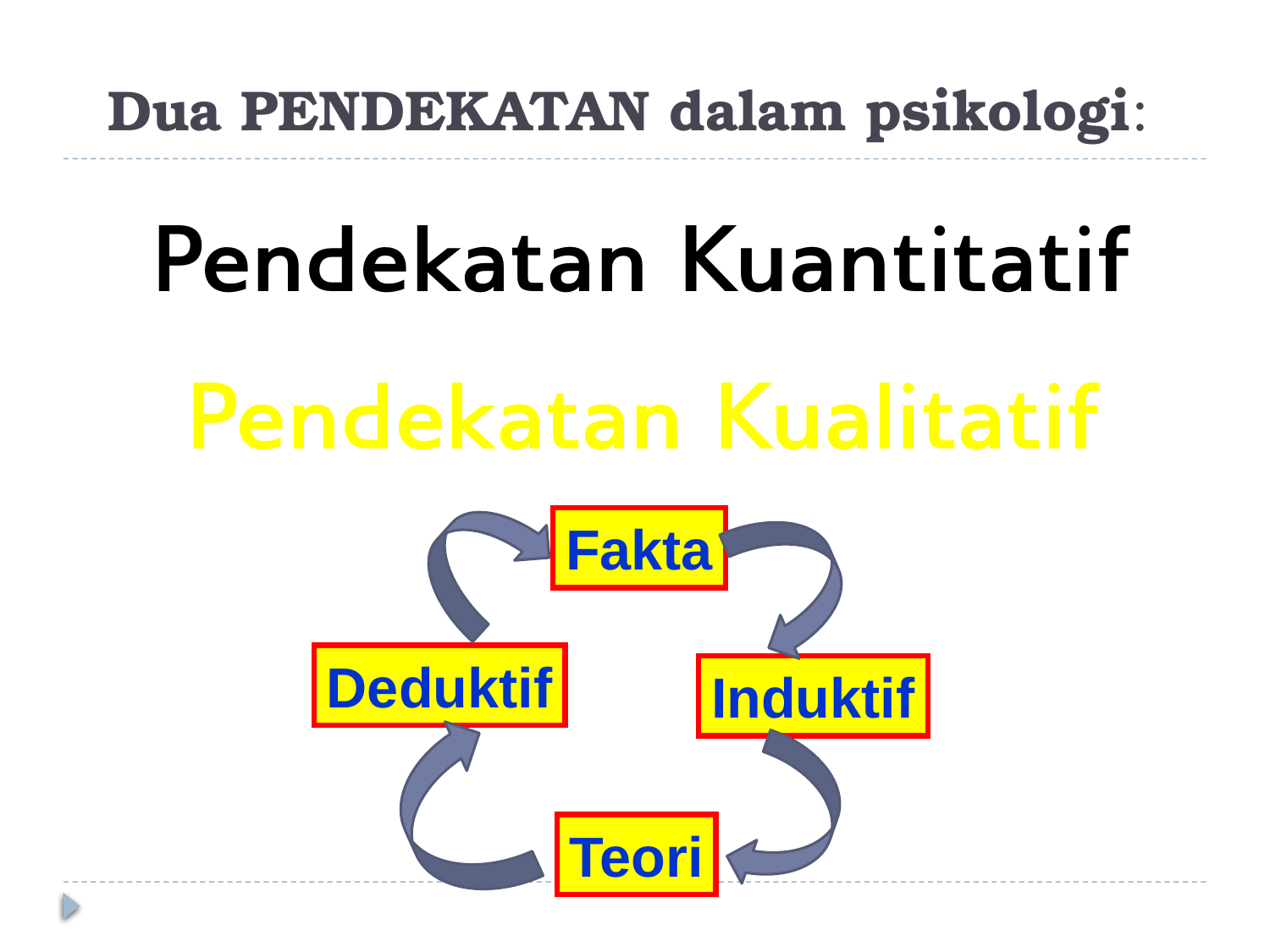

# Dua PENDEKATAN dalam psikologi:
Pendekatan Kuantitatif
Pendekatan Kualitatif
Fakta

Deduktif
Induktif

Teori